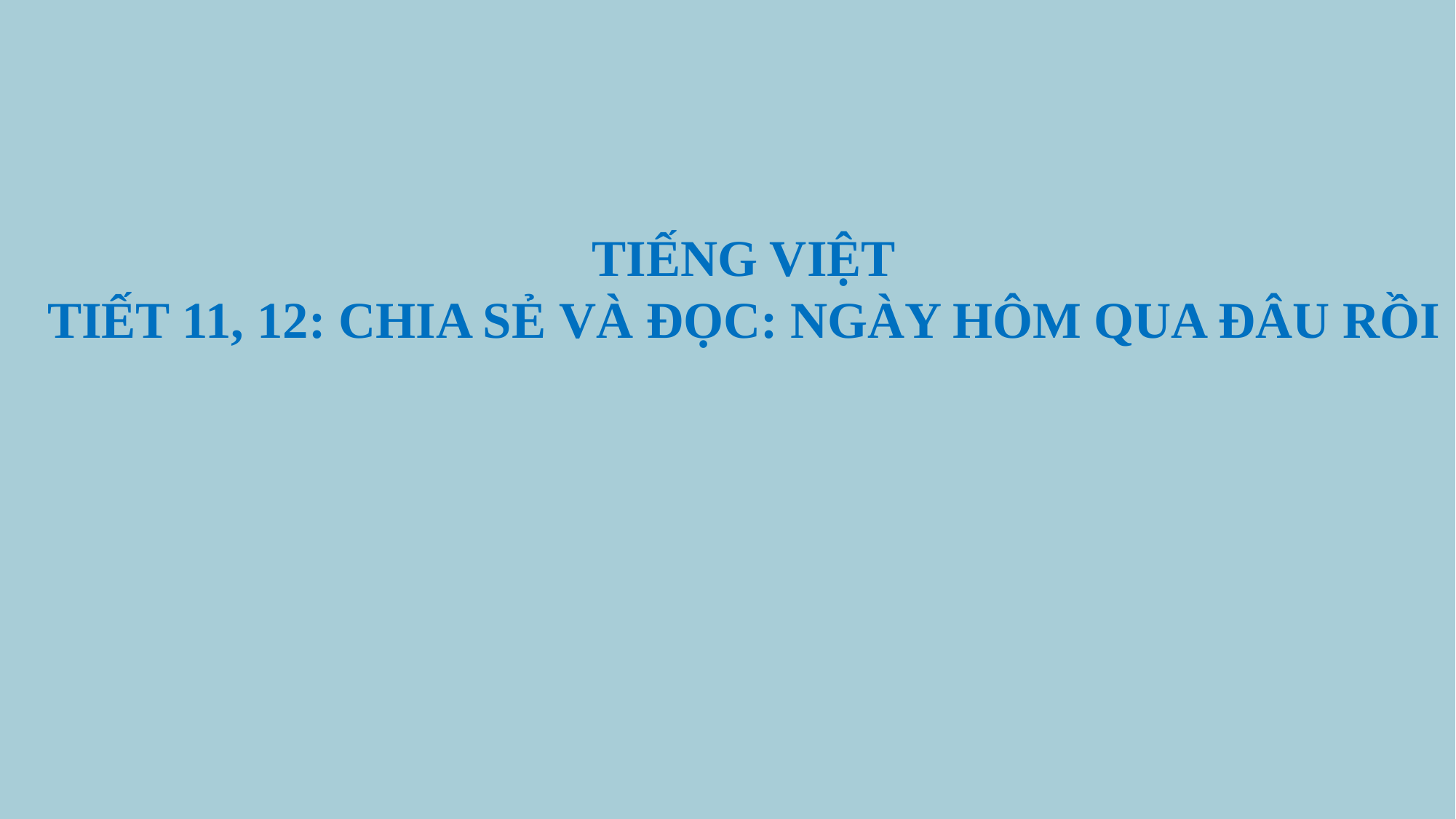

TIẾNG VIỆT
TIẾT 11, 12: CHIA SẺ VÀ ĐỌC: NGÀY HÔM QUA ĐÂU RỒI